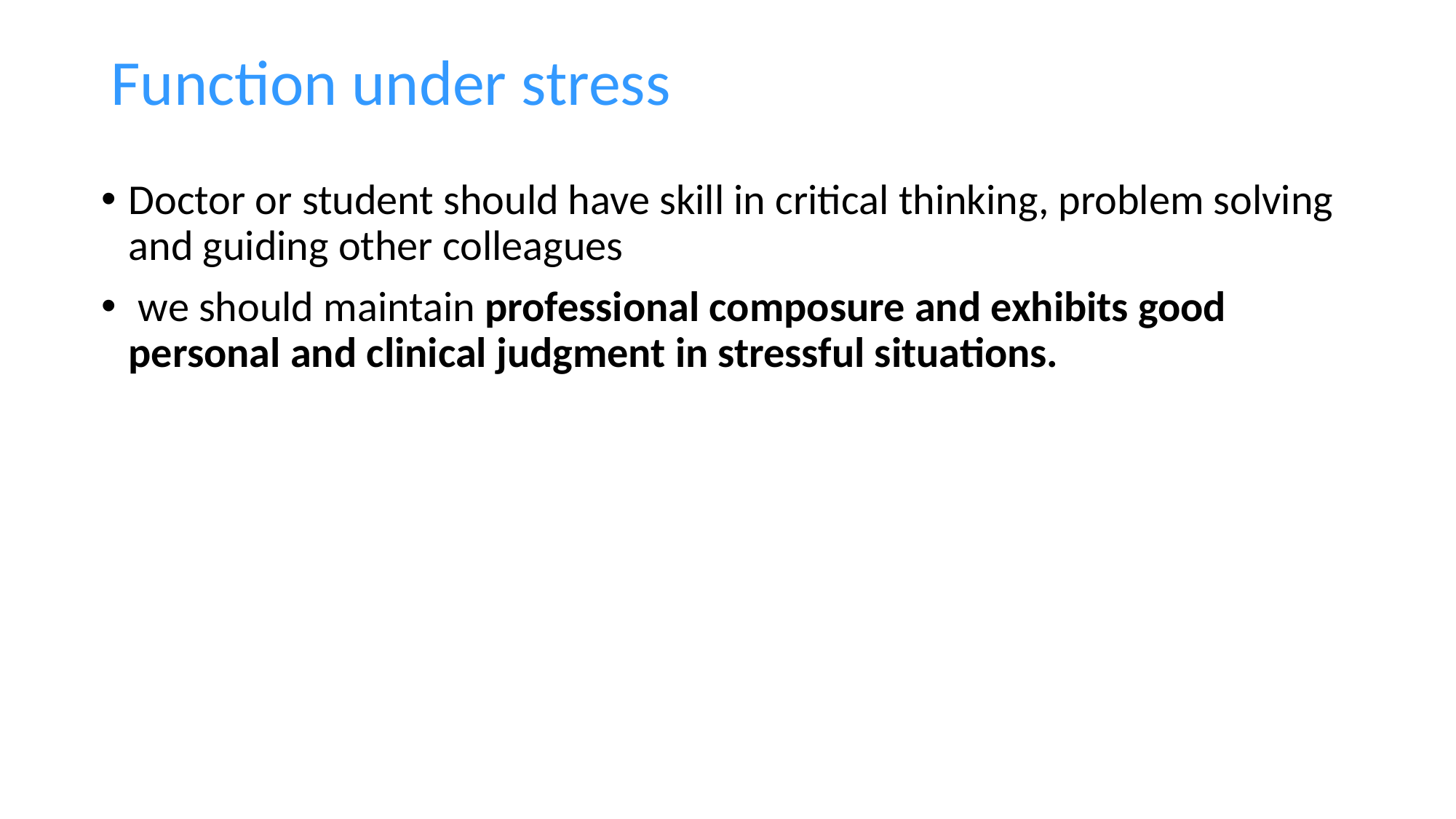

# Function under stress
Doctor or student should have skill in critical thinking, problem solving and guiding other colleagues
 we should maintain professional composure and exhibits good personal and clinical judgment in stressful situations.